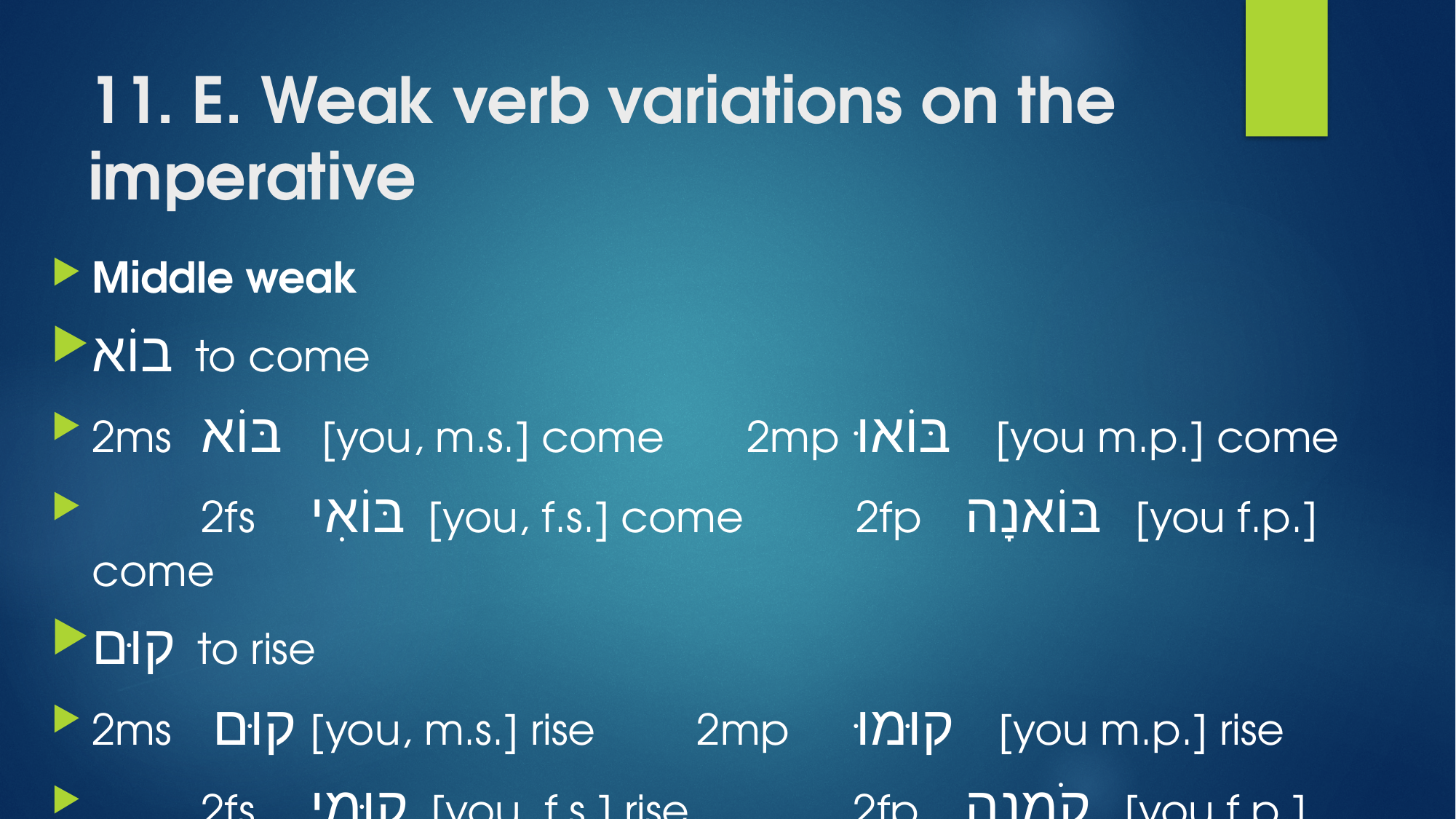

# 11. E. Weak verb variations on the imperative
Middle weak
בוֹא  to come
2ms 	בּוֹא	 [you, m.s.] come	2mp	בּוֹאוּ    [you m.p.] come
 	2fs 	בּוֹאִי  [you, f.s.] come  	2fp	בּוֹאנָה   [you f.p.] come
קוּם  to rise
2ms 	 קוּם	[you, m.s.] rise	     2mp	קוּמוּ    [you m.p.] rise
 	2fs 	קוּמִי  [you, f.s.] rise 	         2fp	קֹמְנָה   [you f.p.] rise